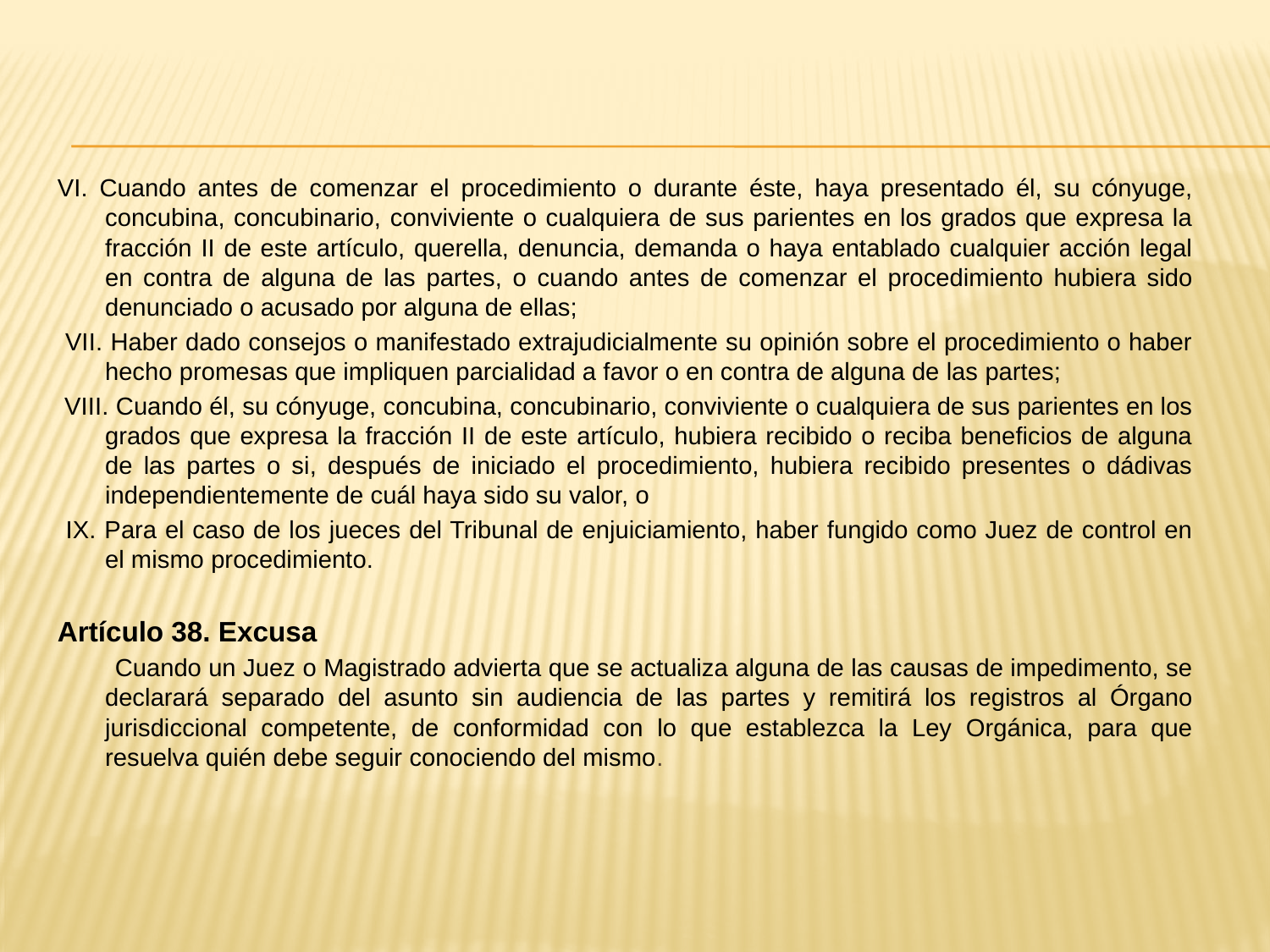

VI. Cuando antes de comenzar el procedimiento o durante éste, haya presentado él, su cónyuge, concubina, concubinario, conviviente o cualquiera de sus parientes en los grados que expresa la fracción II de este artículo, querella, denuncia, demanda o haya entablado cualquier acción legal en contra de alguna de las partes, o cuando antes de comenzar el procedimiento hubiera sido denunciado o acusado por alguna de ellas;
 VII. Haber dado consejos o manifestado extrajudicialmente su opinión sobre el procedimiento o haber hecho promesas que impliquen parcialidad a favor o en contra de alguna de las partes;
 VIII. Cuando él, su cónyuge, concubina, concubinario, conviviente o cualquiera de sus parientes en los grados que expresa la fracción II de este artículo, hubiera recibido o reciba beneficios de alguna de las partes o si, después de iniciado el procedimiento, hubiera recibido presentes o dádivas independientemente de cuál haya sido su valor, o
 IX. Para el caso de los jueces del Tribunal de enjuiciamiento, haber fungido como Juez de control en el mismo procedimiento.

Artículo 38. Excusa
        Cuando un Juez o Magistrado advierta que se actualiza alguna de las causas de impedimento, se declarará separado del asunto sin audiencia de las partes y remitirá los registros al Órgano jurisdiccional competente, de conformidad con lo que establezca la Ley Orgánica, para que resuelva quién debe seguir conociendo del mismo.